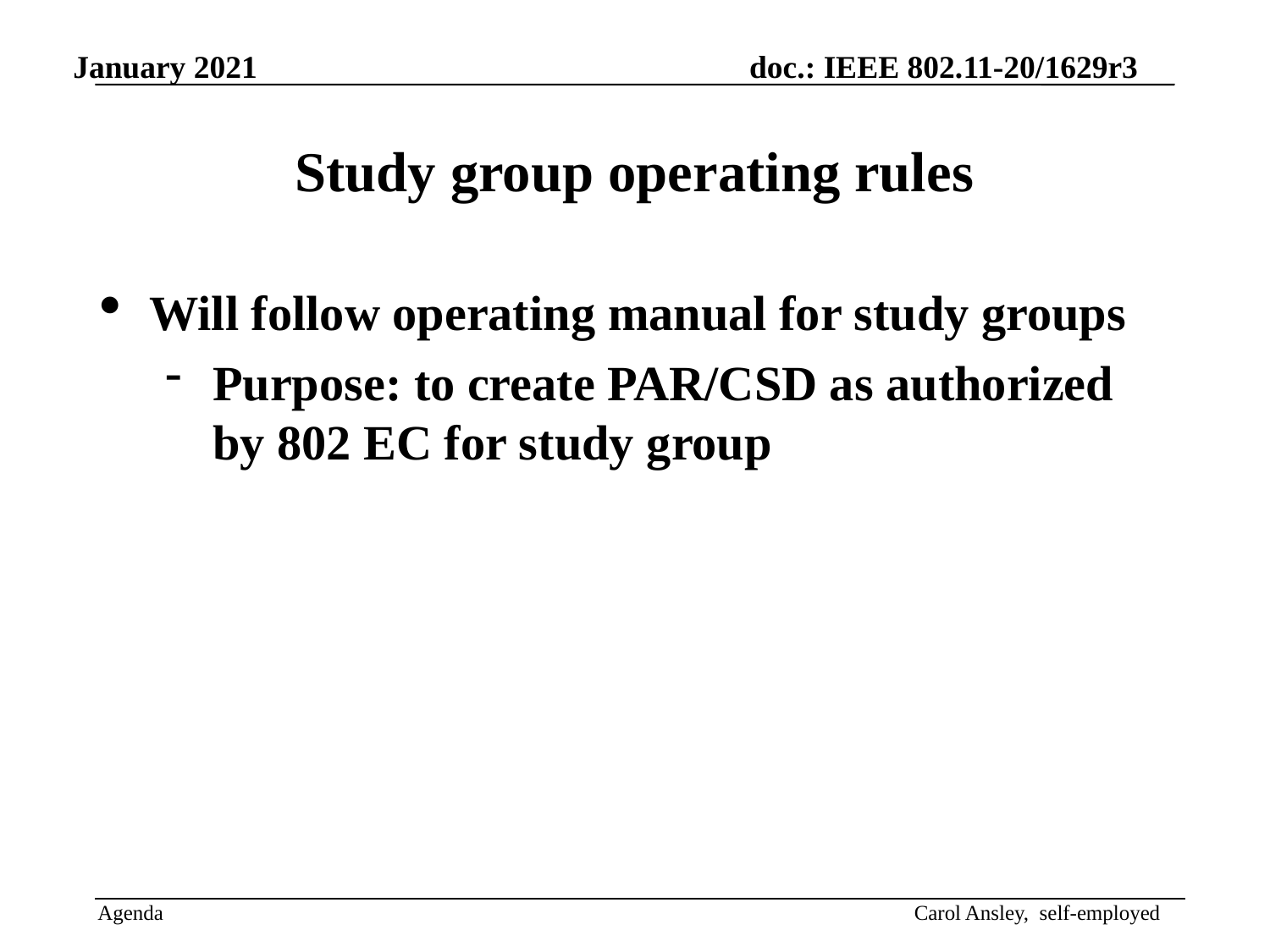

Study group operating rules
Will follow operating manual for study groups
Purpose: to create PAR/CSD as authorized by 802 EC for study group